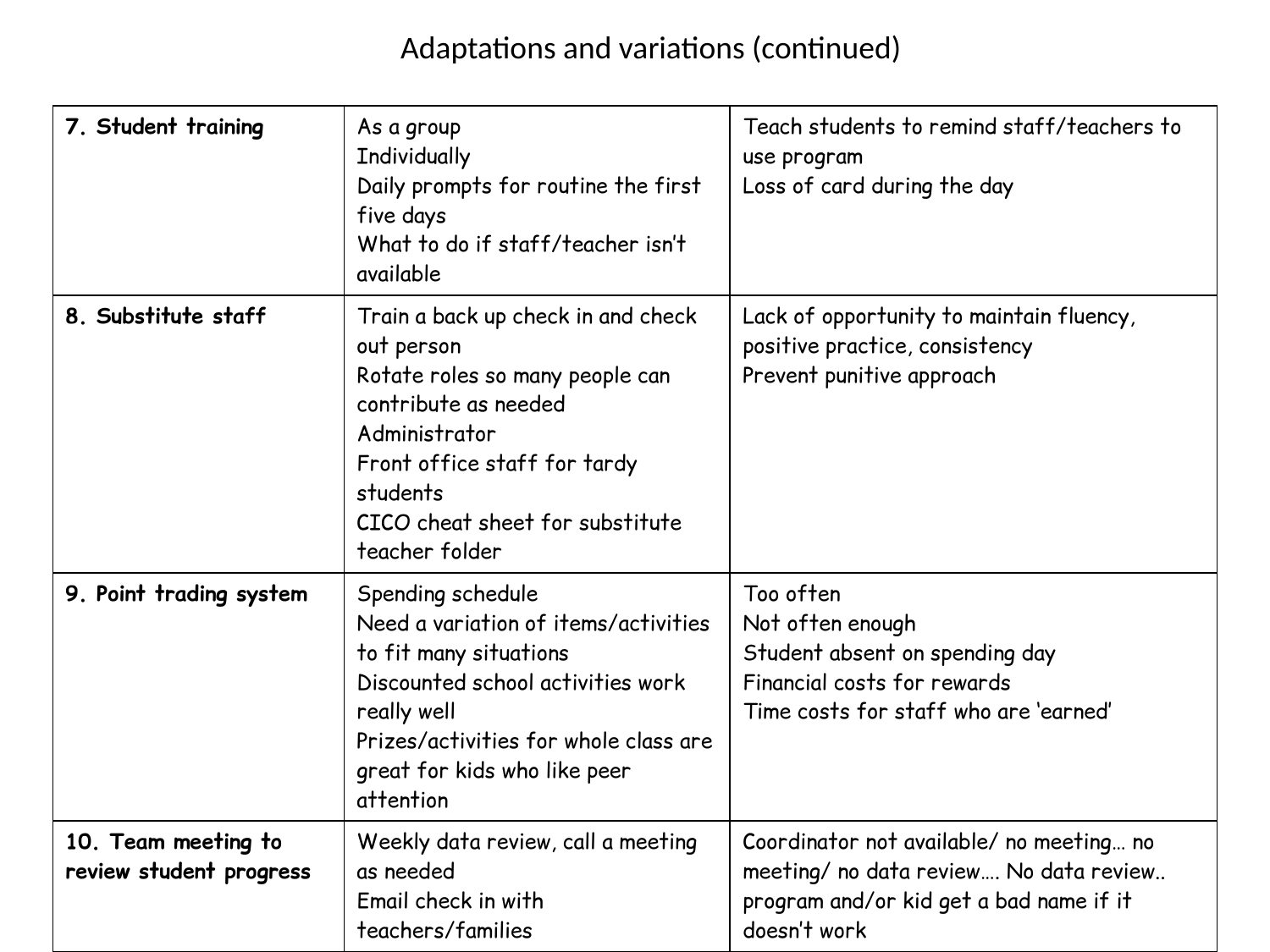

Adaptations and variations (continued)
| 7. Student training | As a group Individually Daily prompts for routine the first five days What to do if staff/teacher isn’t available | Teach students to remind staff/teachers to use program Loss of card during the day |
| --- | --- | --- |
| 8. Substitute staff | Train a back up check in and check out person Rotate roles so many people can contribute as needed Administrator Front office staff for tardy students CICO cheat sheet for substitute teacher folder | Lack of opportunity to maintain fluency, positive practice, consistency Prevent punitive approach |
| 9. Point trading system | Spending schedule Need a variation of items/activities to fit many situations Discounted school activities work really well Prizes/activities for whole class are great for kids who like peer attention | Too often Not often enough Student absent on spending day Financial costs for rewards Time costs for staff who are ‘earned’ |
| 10. Team meeting to review student progress | Weekly data review, call a meeting as needed Email check in with teachers/families | Coordinator not available/ no meeting… no meeting/ no data review…. No data review.. program and/or kid get a bad name if it doesn’t work |